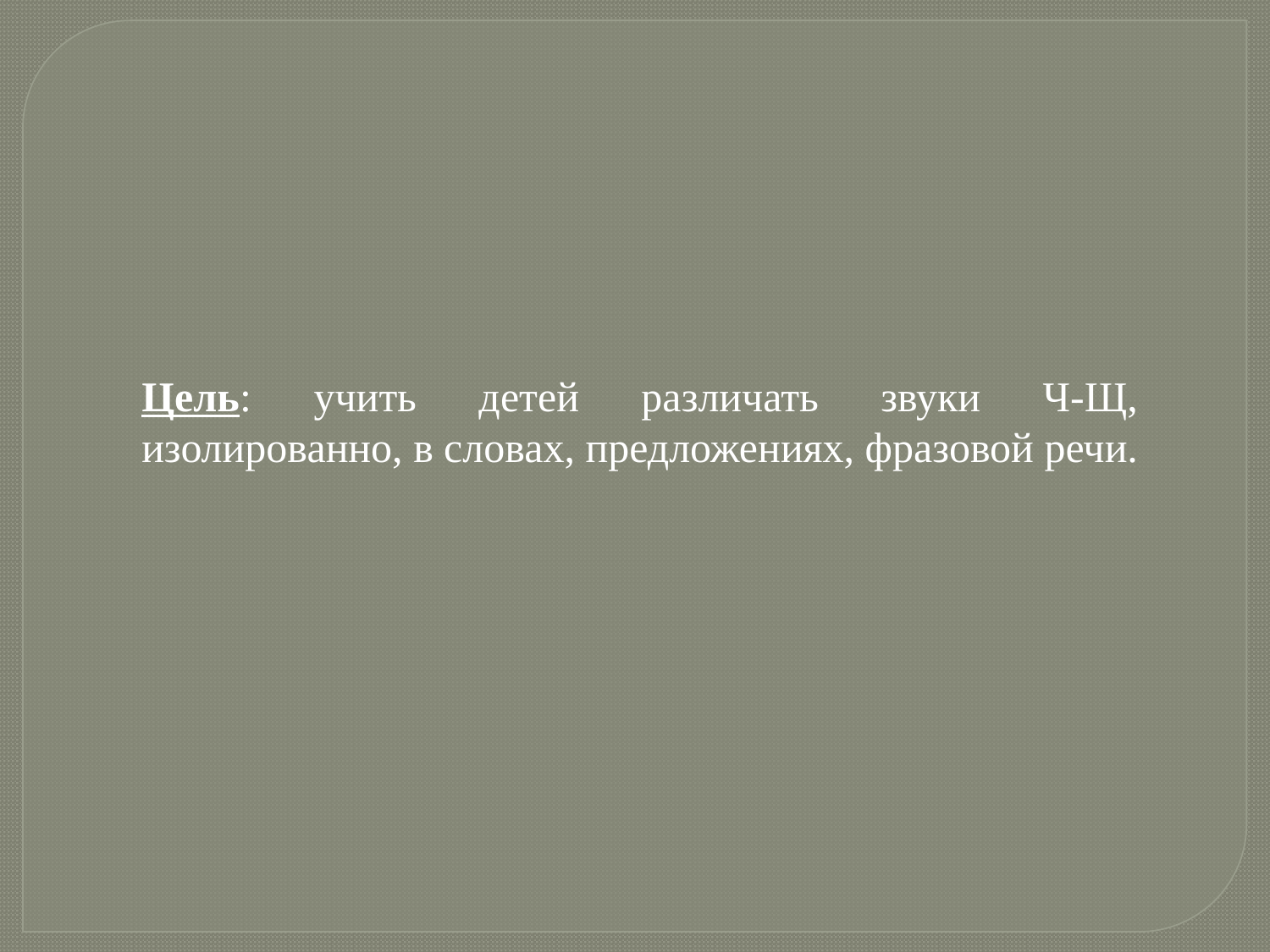

Цель: учить детей различать звуки Ч-Щ, изолированно, в словах, предложениях, фразовой речи.